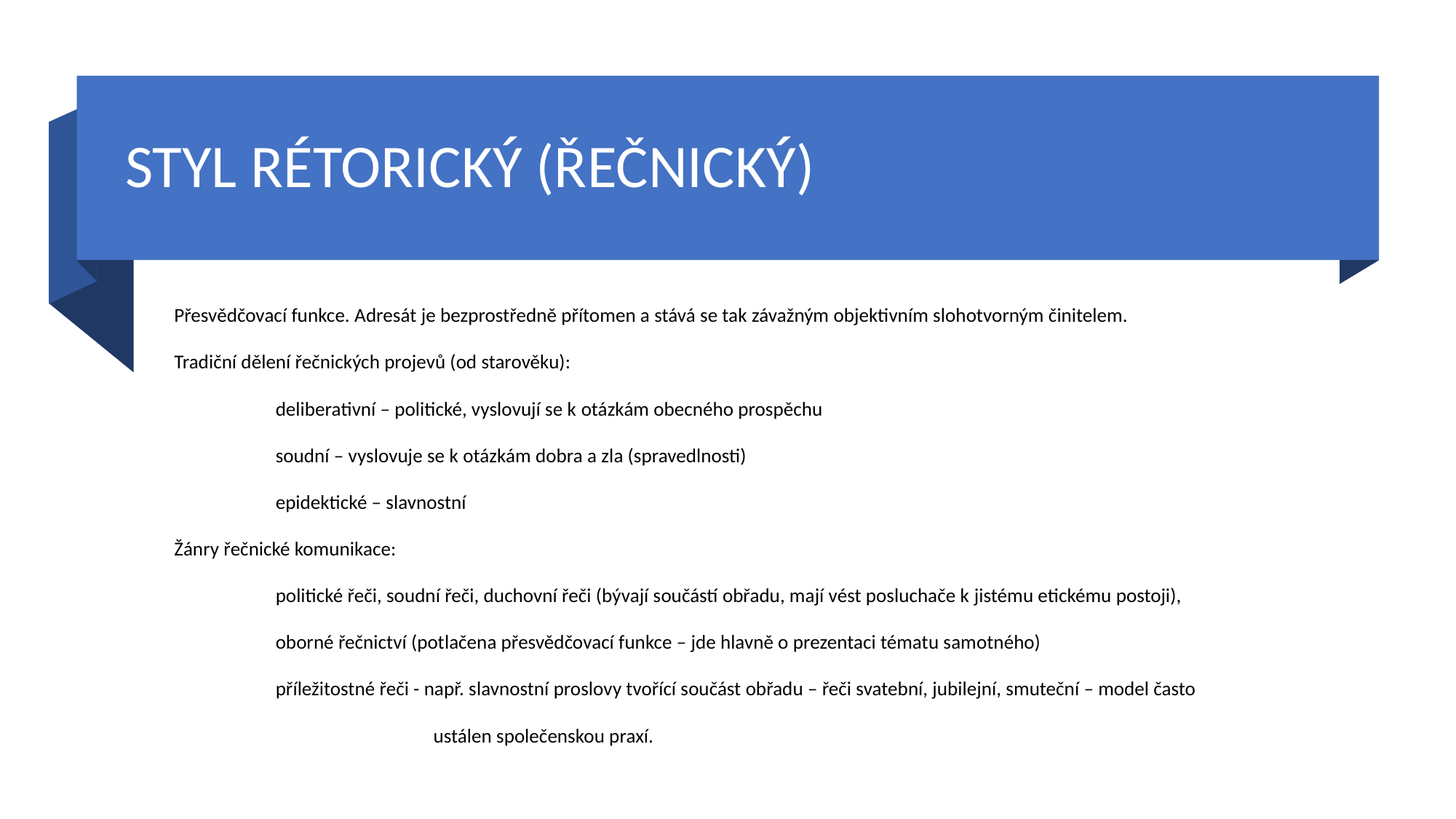

# STYL RÉTORICKÝ (ŘEČNICKÝ)

Přesvědčovací funkce. Adresát je bezprostředně přítomen a stává se tak závažným objektivním slohotvorným činitelem.
Tradiční dělení řečnických projevů (od starověku):
	deliberativní – politické, vyslovují se k otázkám obecného prospěchu
	soudní – vyslovuje se k otázkám dobra a zla (spravedlnosti)
	epidektické – slavnostní
Žánry řečnické komunikace:
	politické řeči, soudní řeči, duchovní řeči (bývají součástí obřadu, mají vést posluchače k jistému etickému postoji),
	oborné řečnictví (potlačena přesvědčovací funkce – jde hlavně o prezentaci tématu samotného)
	příležitostné řeči - např. slavnostní proslovy tvořící součást obřadu – řeči svatební, jubilejní, smuteční – model často
                                                         ustálen společenskou praxí.